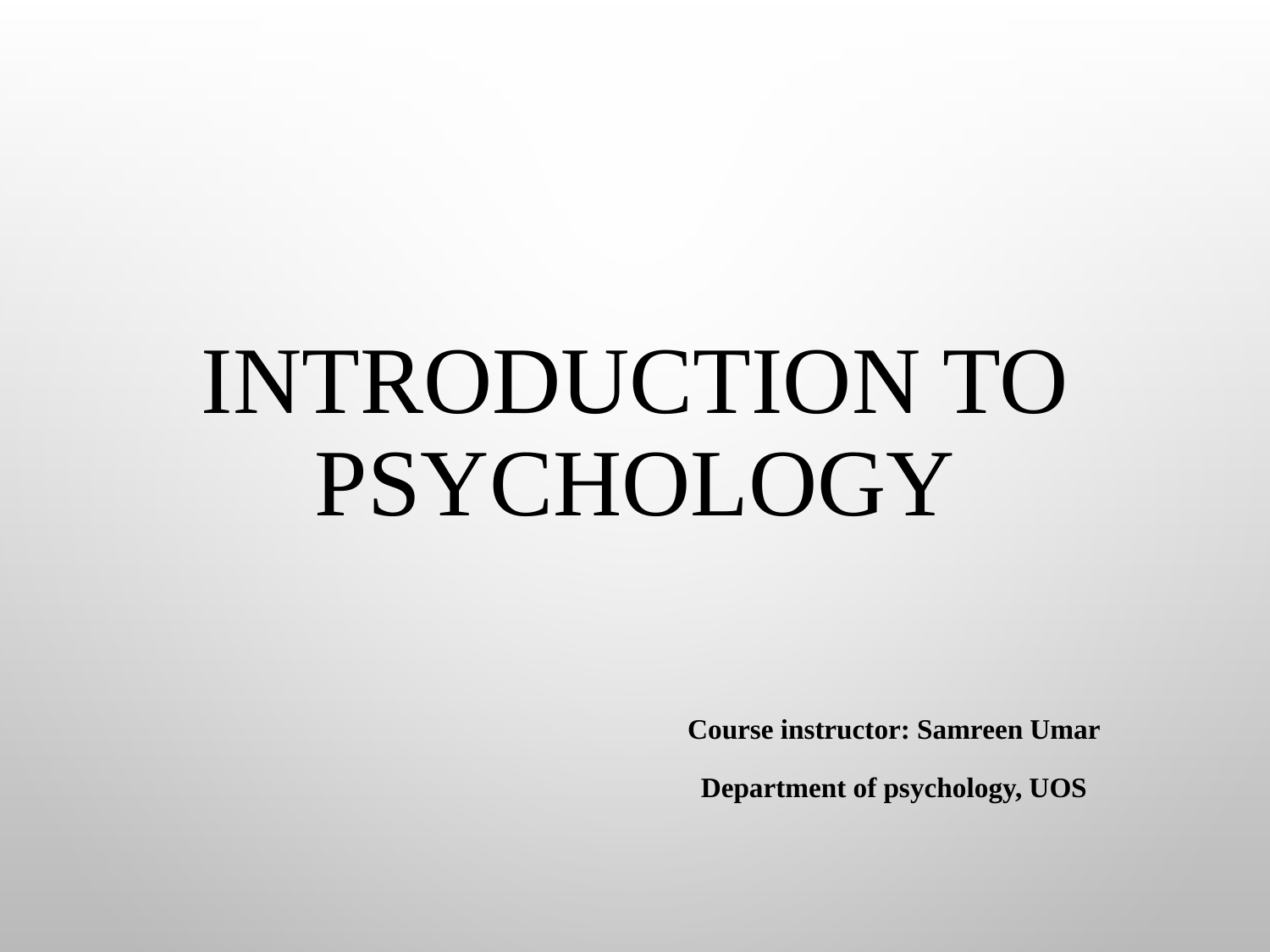

# Introduction to Psychology
Course instructor: Samreen Umar
Department of psychology, UOS